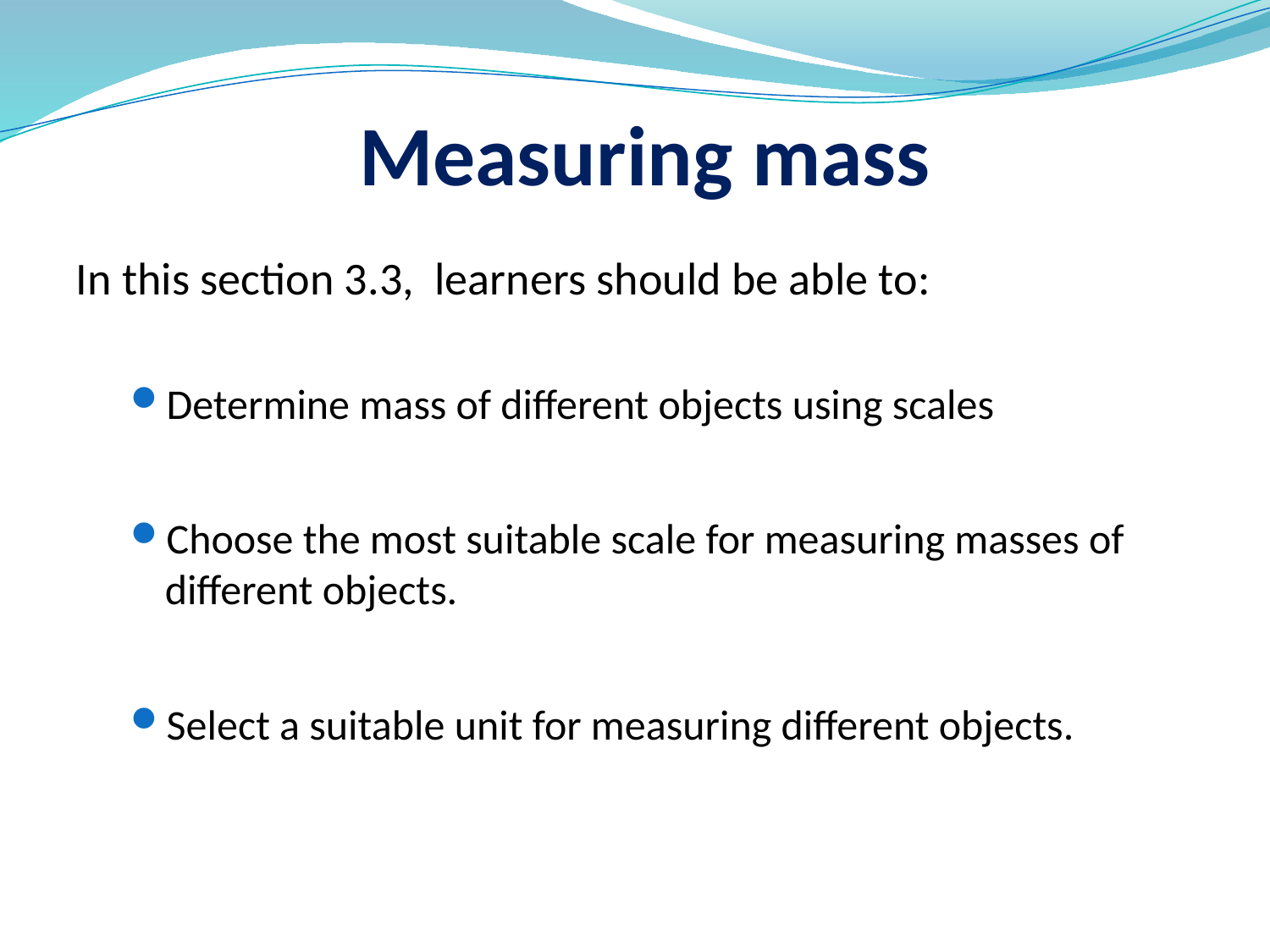

# Measuring mass
In this section 3.3,  learners should be able to:

Determine mass of different objects using scales

Choose the most suitable scale for measuring masses of different objects.

Select a suitable unit for measuring different objects.